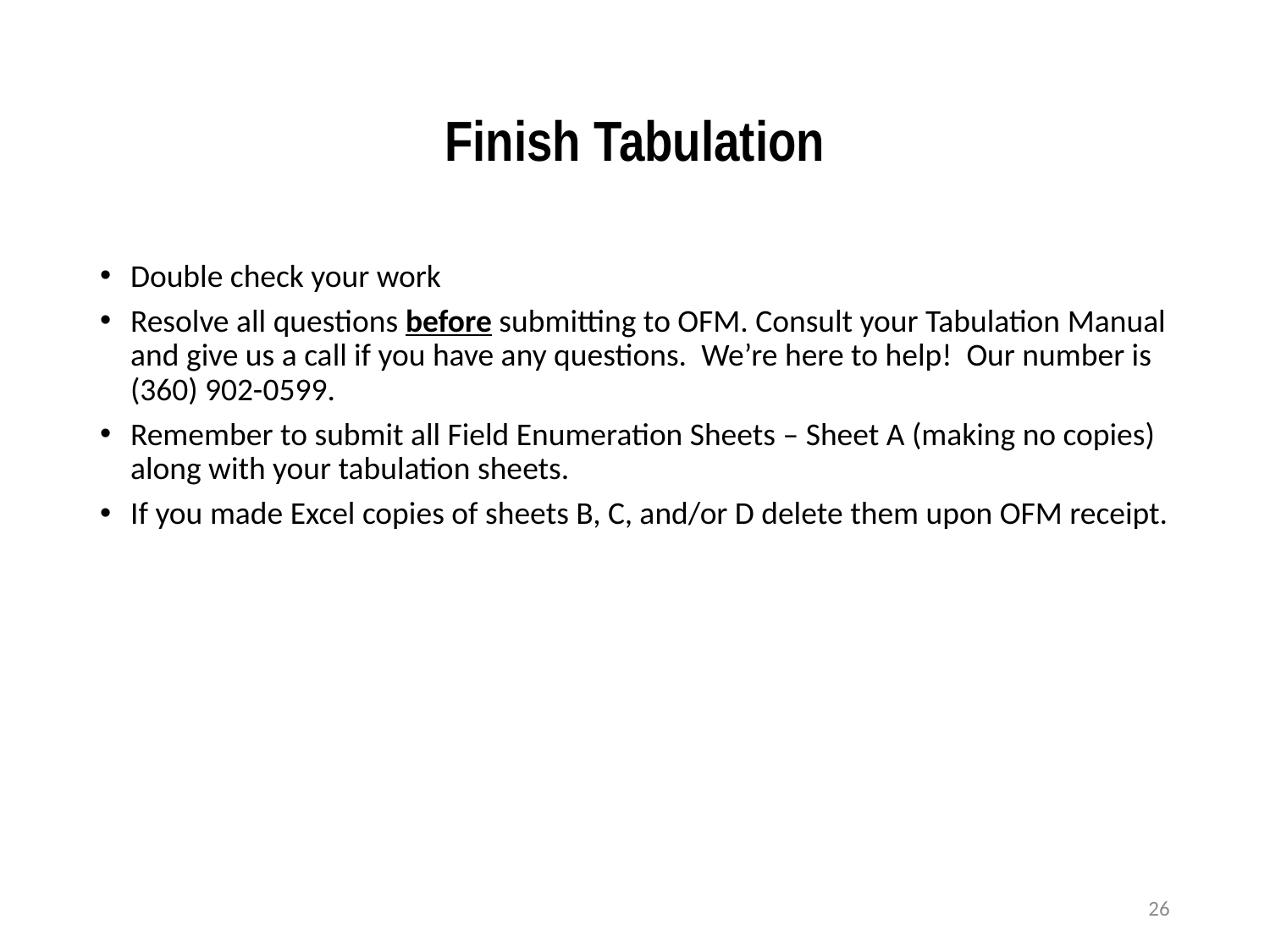

# Finish Tabulation
Double check your work
Resolve all questions before submitting to OFM. Consult your Tabulation Manual and give us a call if you have any questions.  We’re here to help!  Our number is (360) 902-0599.
Remember to submit all Field Enumeration Sheets – Sheet A (making no copies) along with your tabulation sheets.
If you made Excel copies of sheets B, C, and/or D delete them upon OFM receipt.

26